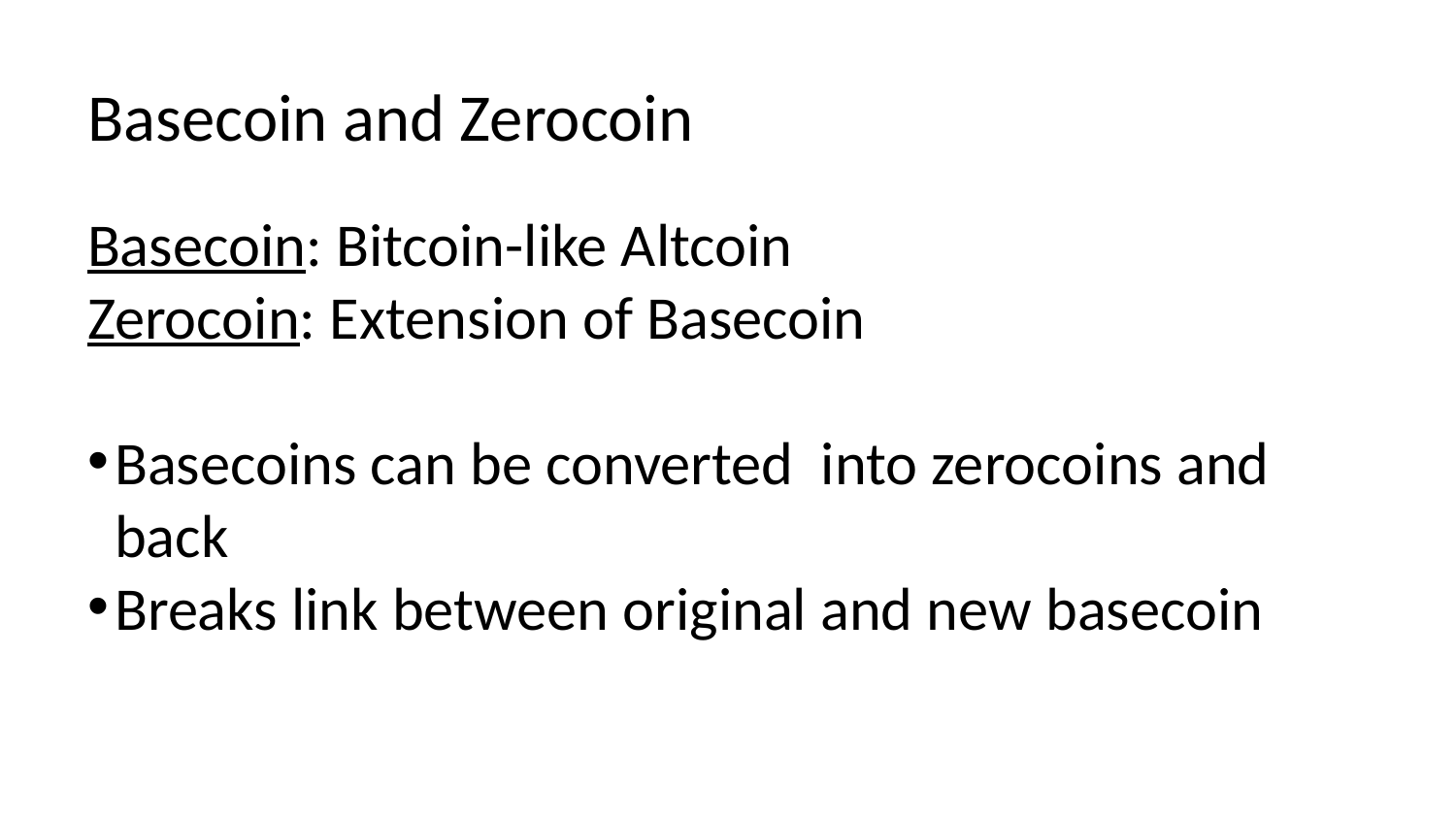

# Basecoin and Zerocoin
Basecoin: Bitcoin-like Altcoin
Zerocoin: Extension of Basecoin

Basecoins can be converted  into zerocoins and back
Breaks link between original and new basecoin